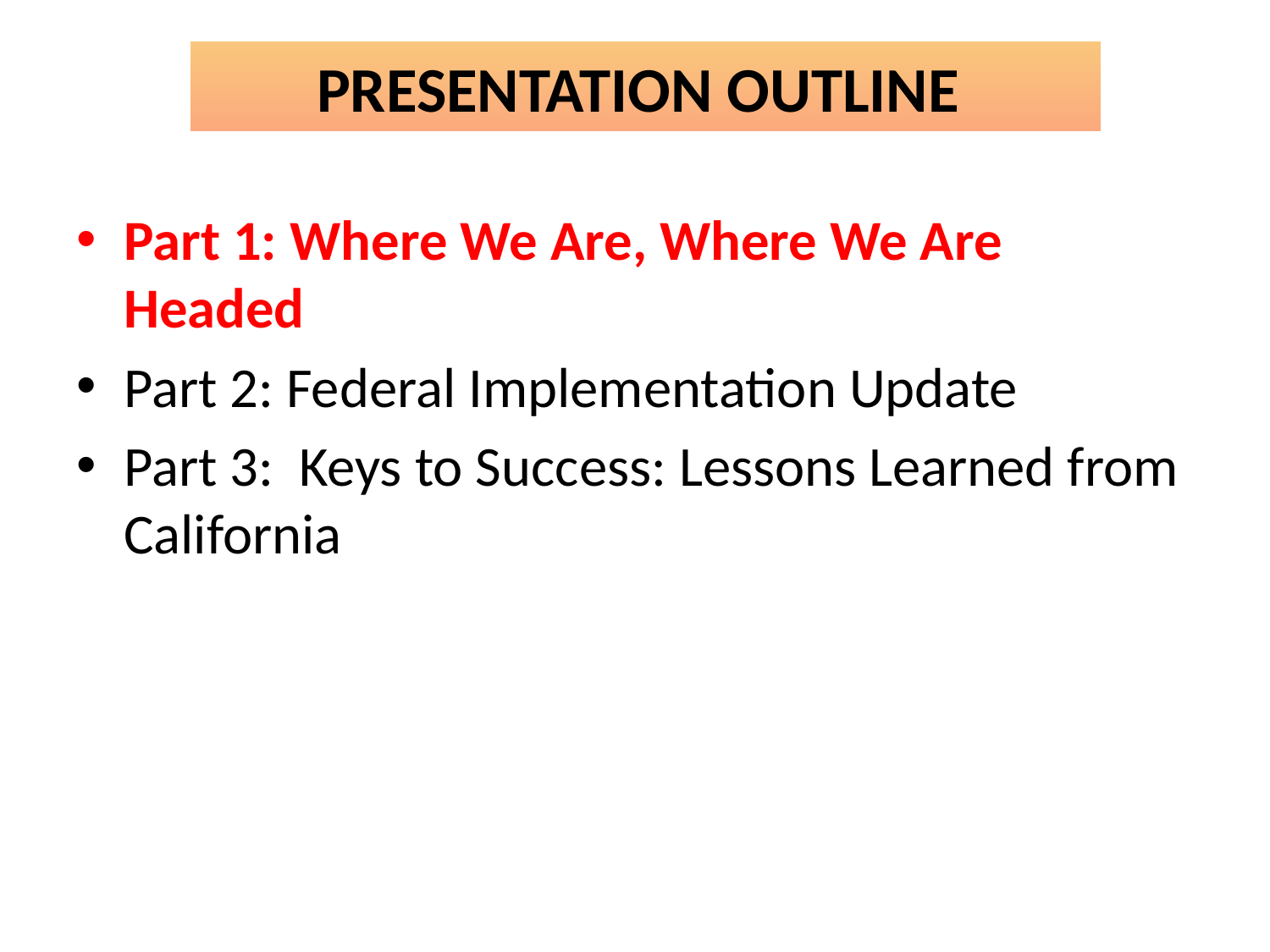

PRESENTATION OUTLINE

Part 1: Where We Are, Where We Are Headed
Part 2: Federal Implementation Update
Part 3:  Keys to Success: Lessons Learned from California